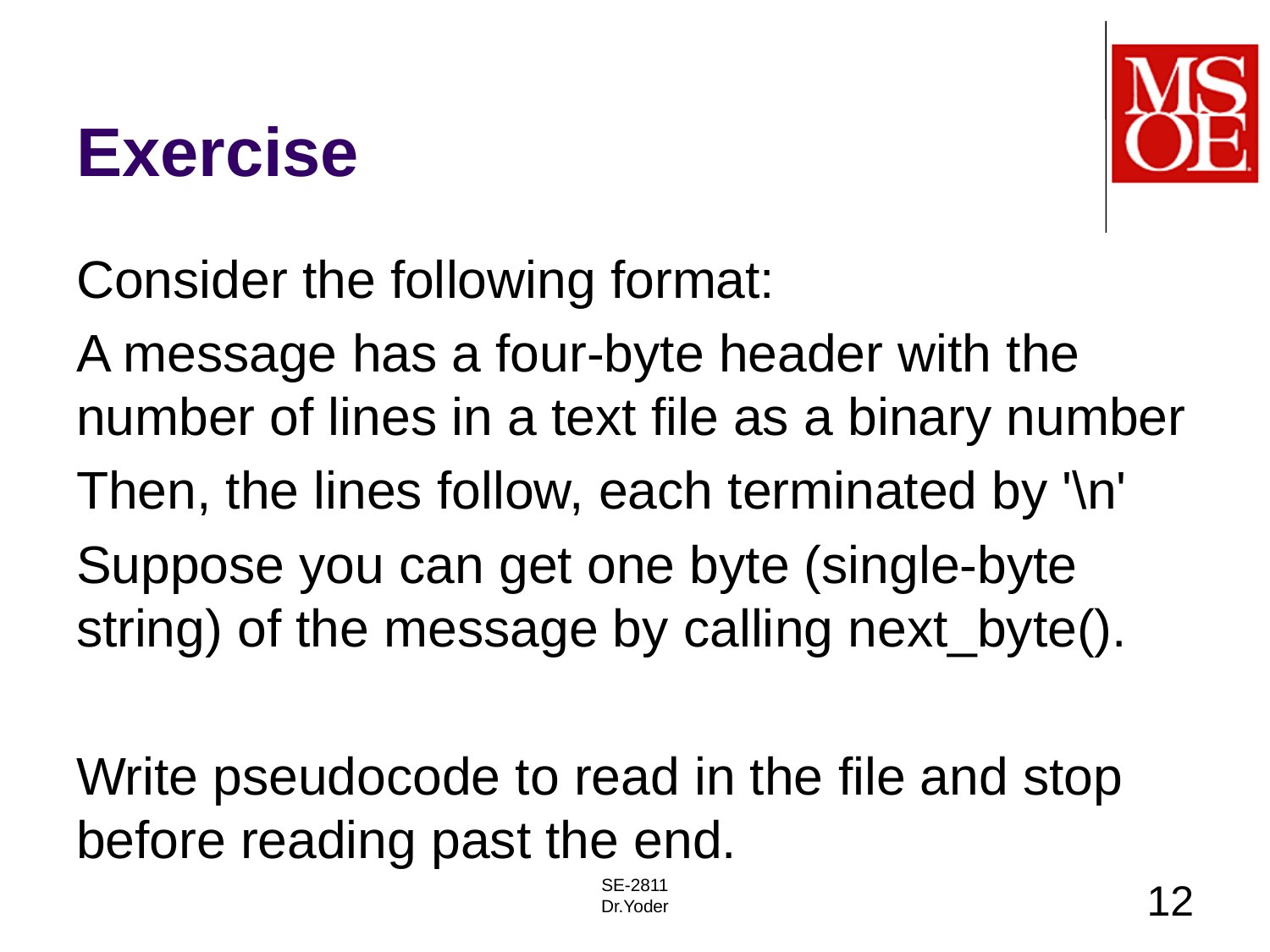

# Exercise
Consider the following format:
A message has a four-byte header with the number of lines in a text file as a binary number
Then, the lines follow, each terminated by '\n'
Suppose you can get one byte (single-byte string) of the message by calling next_byte().

Write pseudocode to read in the file and stop before reading past the end.
SE-2811
Dr.Yoder
12